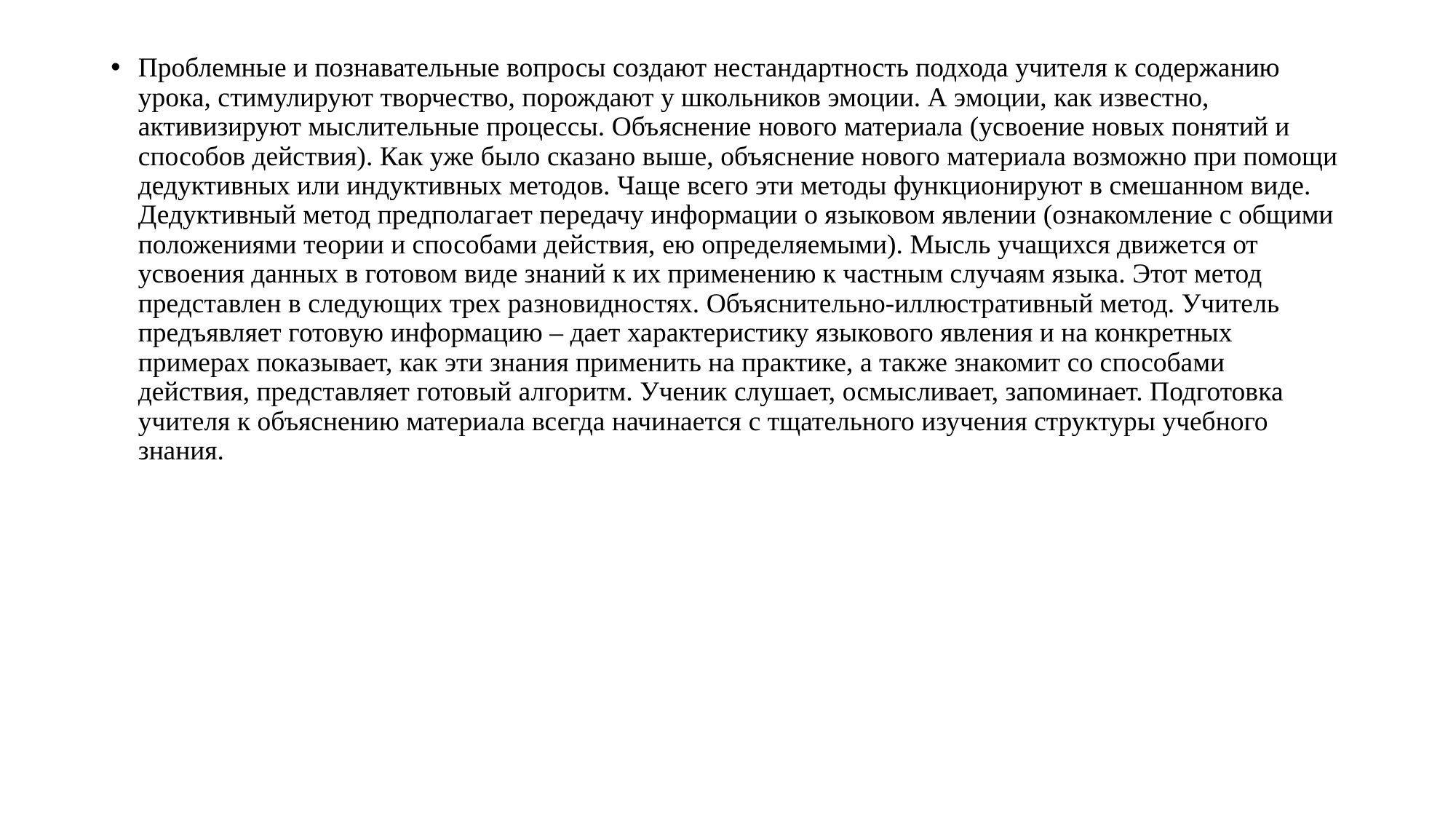

Проблемные и познавательные вопросы создают нестандартность подхода учителя к содержанию урока, стимулируют творчество, порождают у школьников эмоции. А эмоции, как известно, активизируют мыслительные процессы. Объяснение нового материала (усвоение новых понятий и способов действия). Как уже было сказано выше, объяснение нового материала возможно при помощи дедуктивных или индуктивных методов. Чаще всего эти методы функционируют в смешанном виде. Дедуктивный метод предполагает передачу информации о языковом явлении (ознакомление с общими положениями теории и способами действия, ею определяемыми). Мысль учащихся движется от усвоения данных в готовом виде знаний к их применению к частным случаям языка. Этот метод представлен в следующих трех разновидностях. Объяснительно-иллюстративный метод. Учитель предъявляет готовую информацию – дает характеристику языкового явления и на конкретных примерах показывает, как эти знания применить на практике, а также знакомит со способами действия, представляет готовый алгоритм. Ученик слушает, осмысливает, запоминает. Подготовка учителя к объяснению материала всегда начинается с тщательного изучения структуры учебного знания.